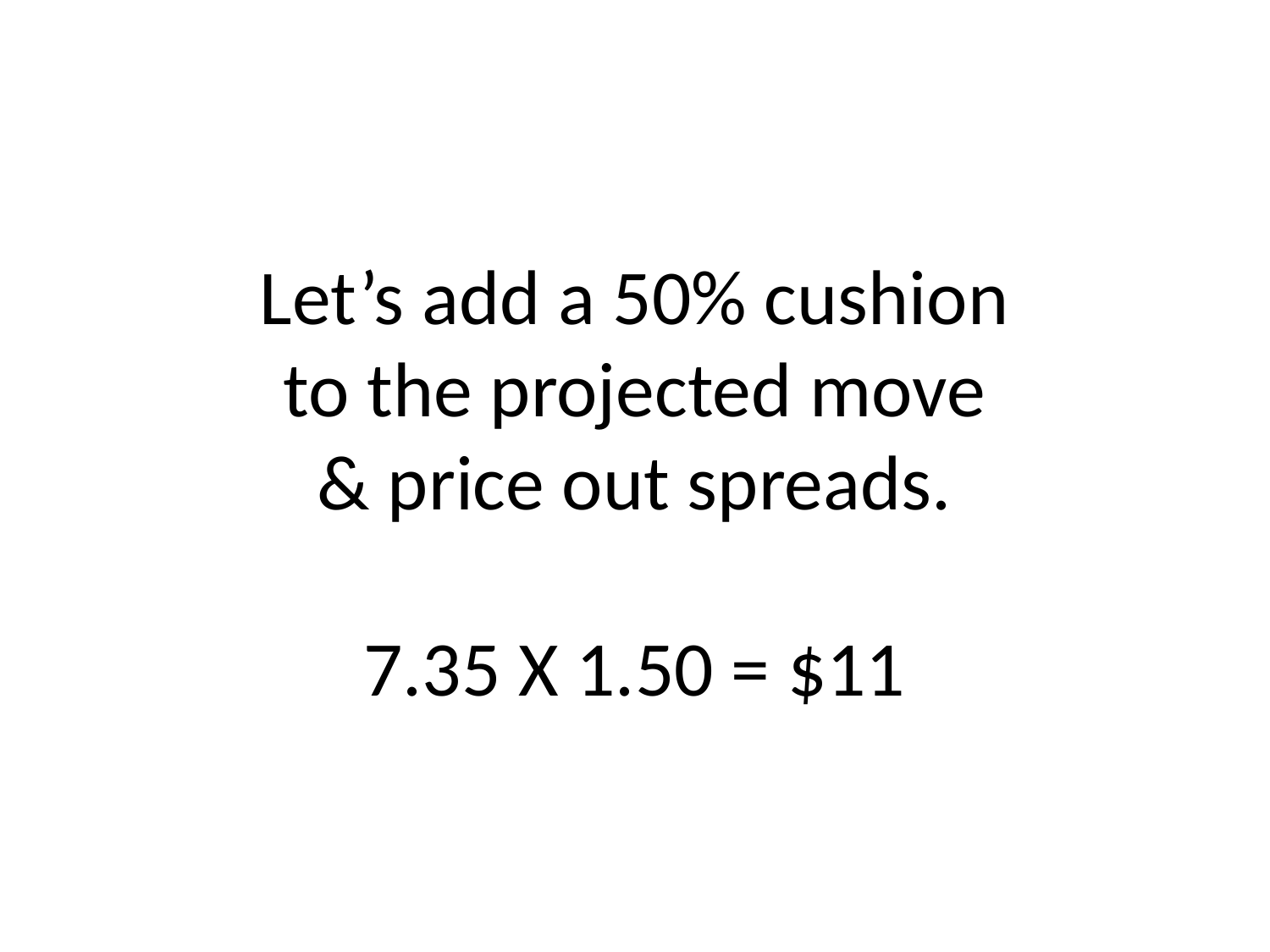

# Let’s add a 50% cushion to the projected move & price out spreads. 7.35 X 1.50 = $11